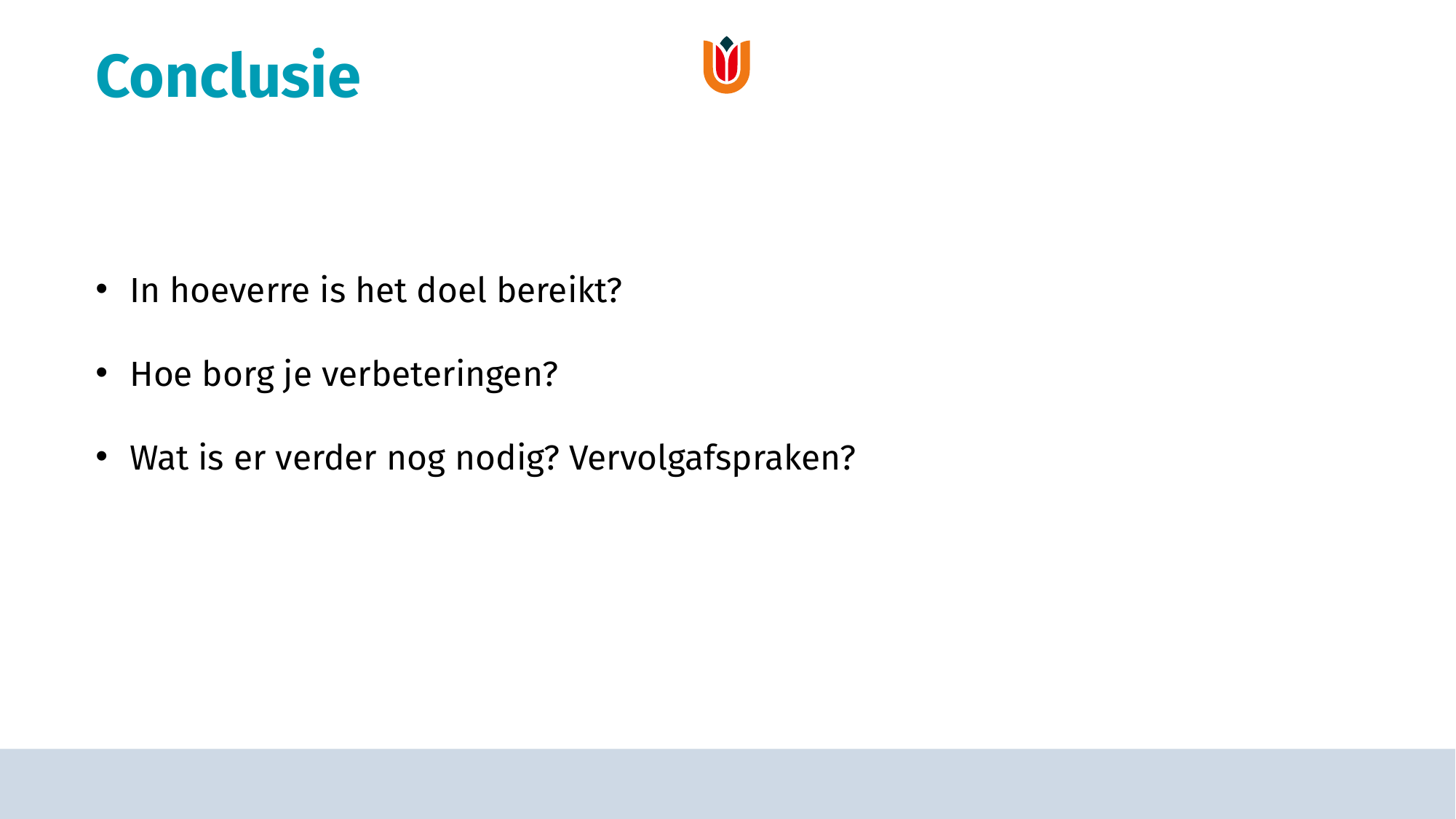

# Conclusie

In hoeverre is het doel bereikt?

Hoe borg je verbeteringen?

Wat is er verder nog nodig? Vervolgafspraken?